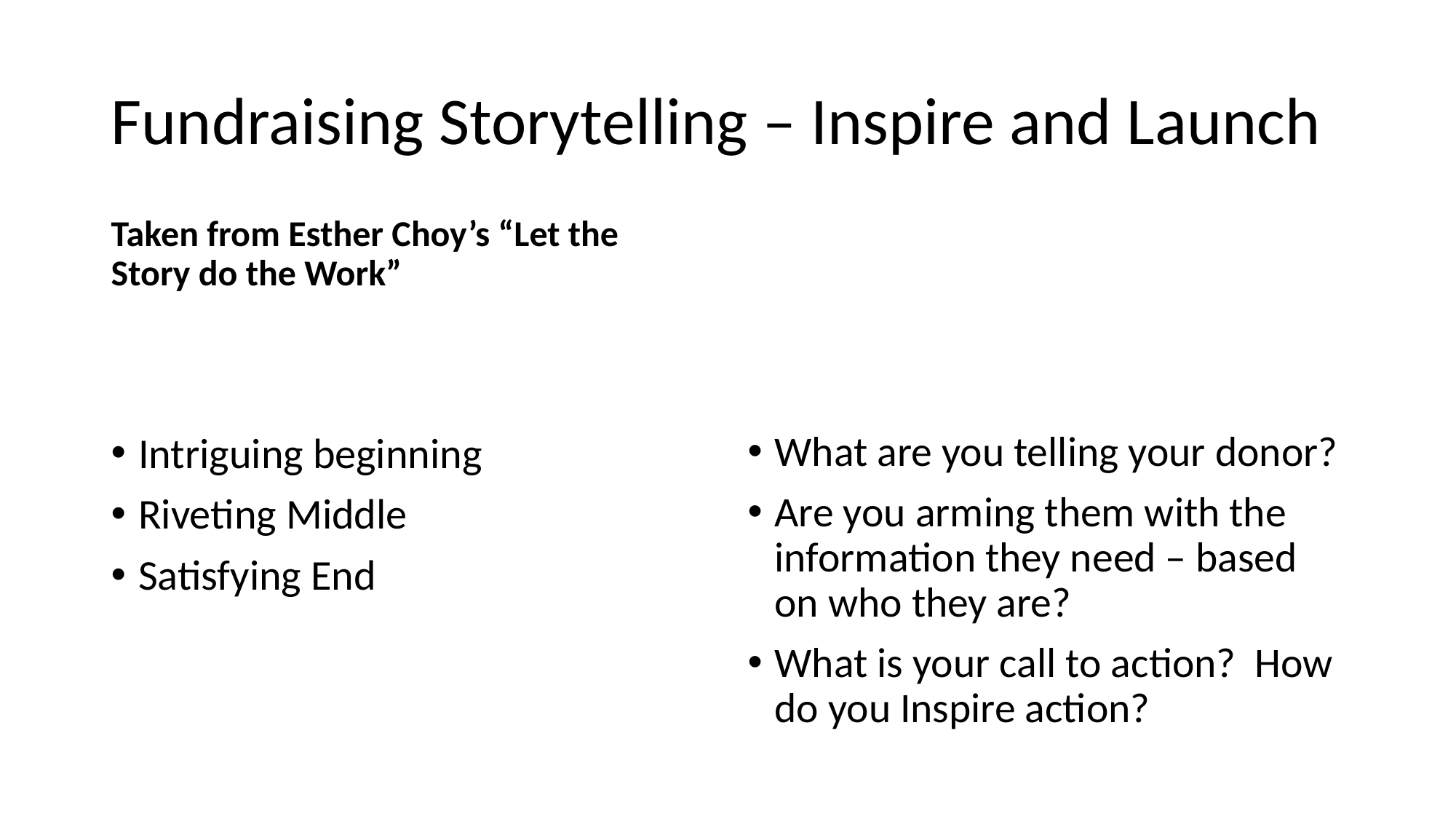

# Fundraising Storytelling – Inspire and Launch
Taken from Esther Choy’s “Let the Story do the Work”

Intriguing beginning
Riveting Middle
Satisfying End

What are you telling your donor?
Are you arming them with the information they need – based on who they are?
What is your call to action?  How do you Inspire action?